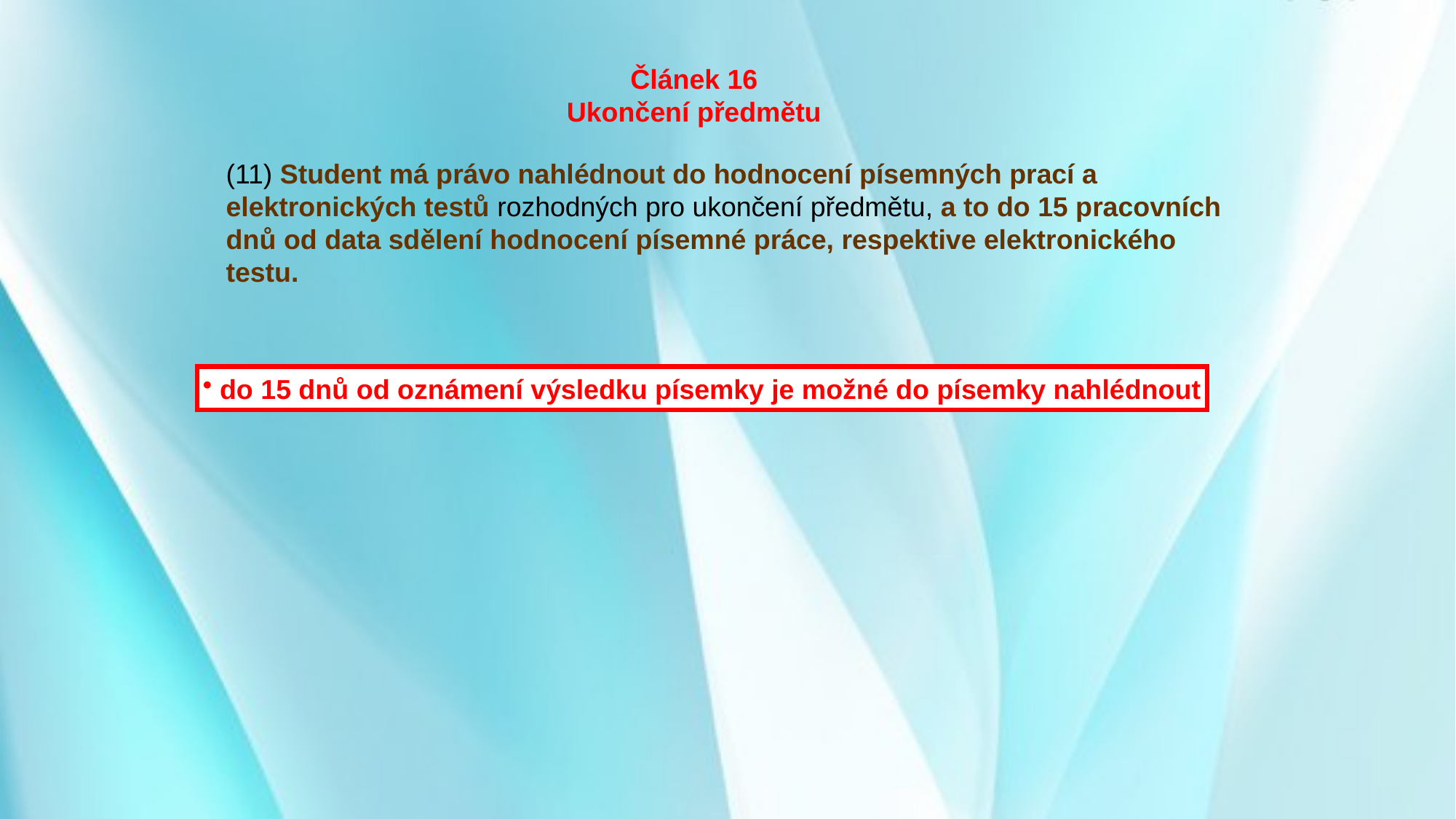

Článek 16
Ukončení předmětu
(11) Student má právo nahlédnout do hodnocení písemných prací a elektronických testů rozhodných pro ukončení předmětu, a to do 15 pracovních dnů od data sdělení hodnocení písemné práce, respektive elektronického testu.
 do 15 dnů od oznámení výsledku písemky je možné do písemky nahlédnout